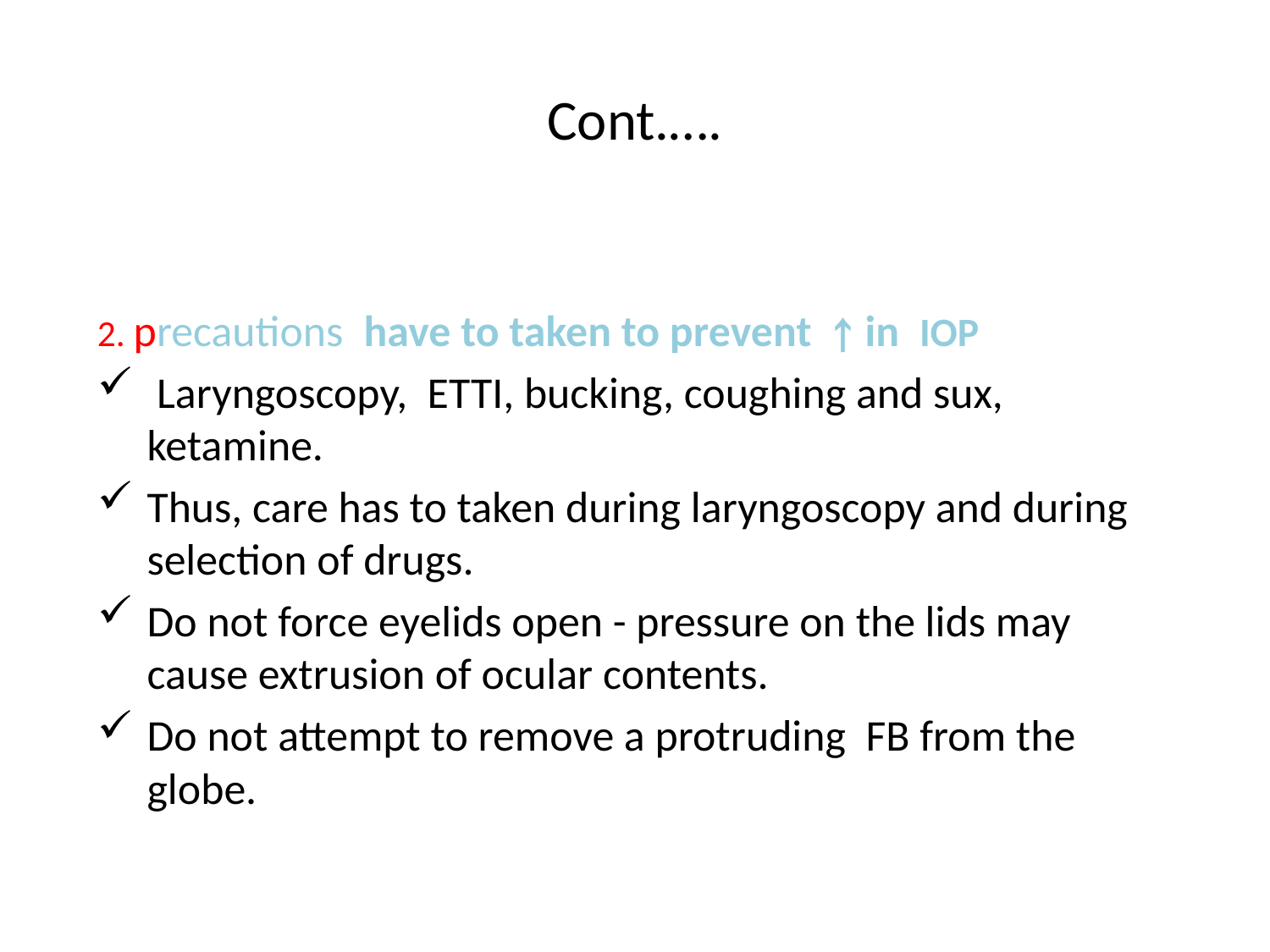

# Cont.….
2. precautions  have to taken to prevent  ↑ in  IOP
 Laryngoscopy,  ETTI, bucking, coughing and sux, ketamine.
Thus, care has to taken during laryngoscopy and during selection of drugs.
Do not force eyelids open - pressure on the lids may cause extrusion of ocular contents.
Do not attempt to remove a protruding  FB from the globe.